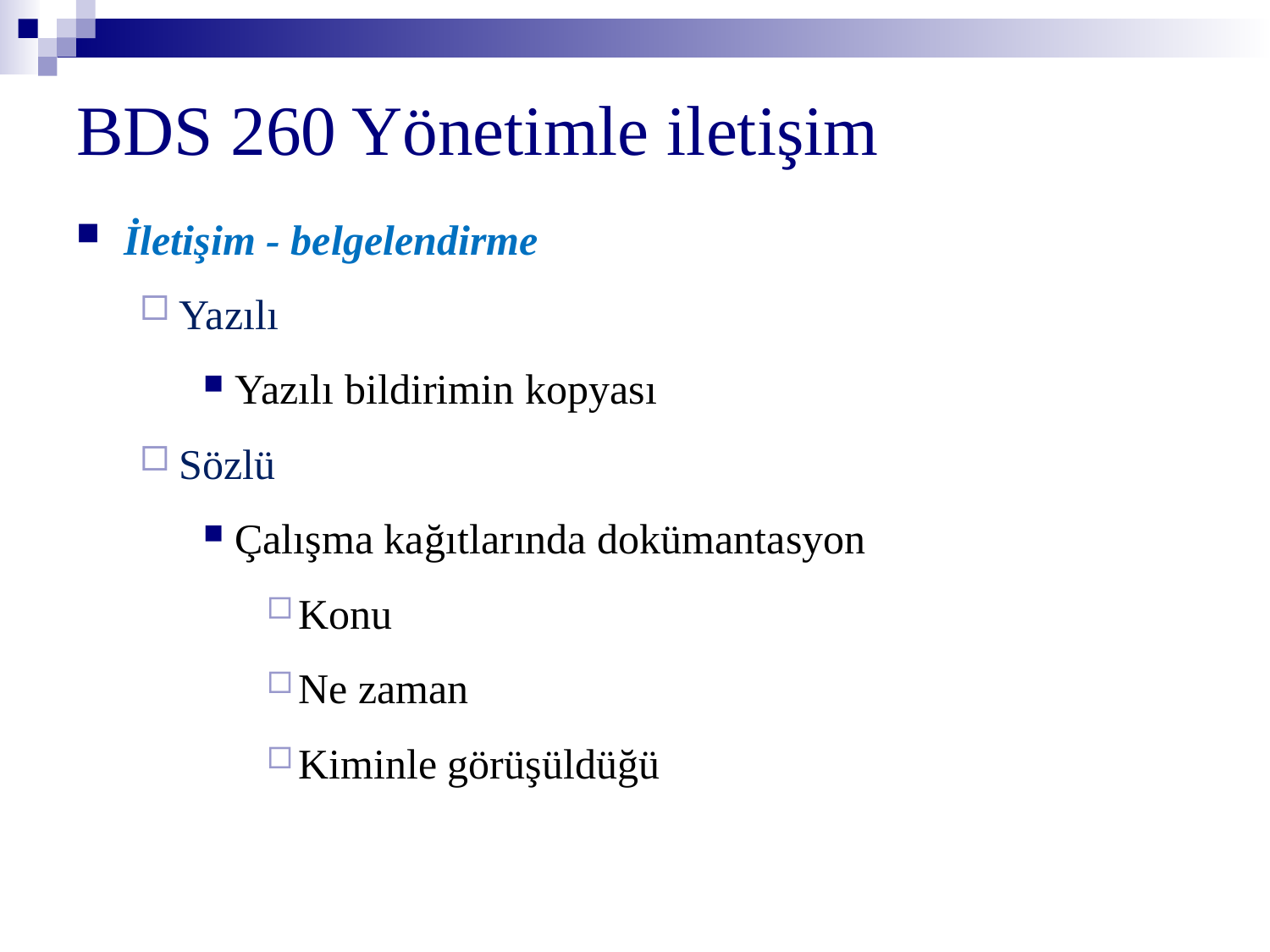

# BDS 260 Yönetimle iletişim
İletişim - belgelendirme
Yazılı
Yazılı bildirimin kopyası
Sözlü
Çalışma kağıtlarında dokümantasyon
Konu
Ne zaman
Kiminle görüşüldüğü